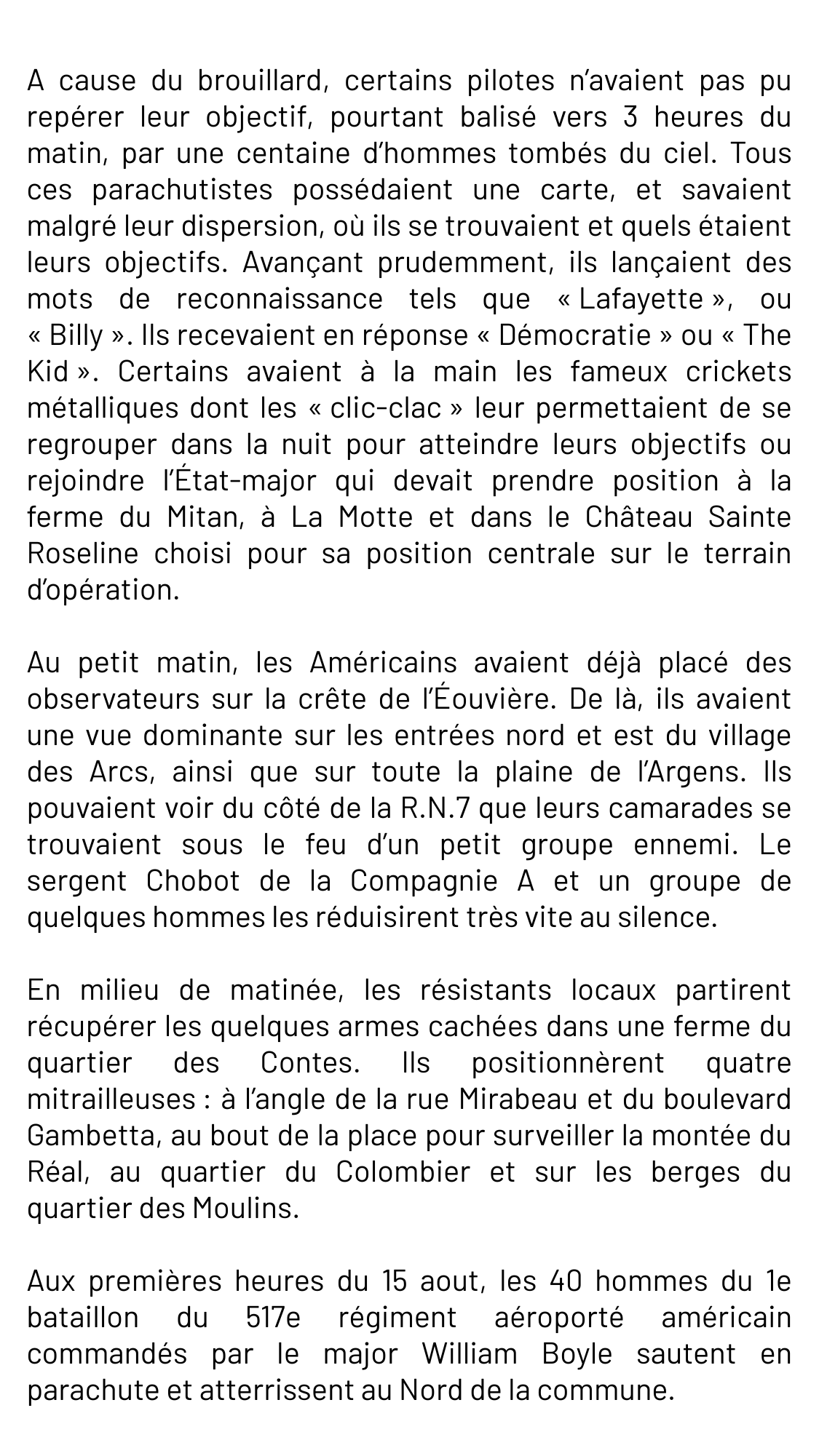

A cause du brouillard, certains pilotes n’avaient pas pu repérer leur objectif, pourtant balisé vers 3 heures du matin, par une centaine d’hommes tombés du ciel. Tous ces parachutistes possédaient une carte, et savaient malgré leur dispersion, où ils se trouvaient et quels étaient leurs objectifs. Avançant prudemment, ils lançaient des mots de reconnaissance tels que « Lafayette », ou « Billy ». Ils recevaient en réponse « Démocratie » ou « The Kid ». Certains avaient à la main les fameux crickets métalliques dont les « clic-clac » leur permettaient de se regrouper dans la nuit pour atteindre leurs objectifs ou rejoindre l’État-major qui devait prendre position à la ferme du Mitan, à La Motte et dans le Château Sainte Roseline choisi pour sa position centrale sur le terrain d’opération.

Au petit matin, les Américains avaient déjà placé des observateurs sur la crête de l’Éouvière. De là, ils avaient une vue dominante sur les entrées nord et est du village des Arcs, ainsi que sur toute la plaine de l’Argens. Ils pouvaient voir du côté de la R.N.7 que leurs camarades se trouvaient sous le feu d’un petit groupe ennemi. Le sergent Chobot de la Compagnie A et un groupe de quelques hommes les réduisirent très vite au silence.

En milieu de matinée, les résistants locaux partirent récupérer les quelques armes cachées dans une ferme du quartier des Contes. Ils positionnèrent quatre mitrailleuses : à l’angle de la rue Mirabeau et du boulevard Gambetta, au bout de la place pour surveiller la montée du Réal, au quartier du Colombier et sur les berges du quartier des Moulins.

Aux premières heures du 15 aout, les 40 hommes du 1e bataillon du 517e régiment aéroporté américain commandés par le major William Boyle sautent en parachute et atterrissent au Nord de la commune.